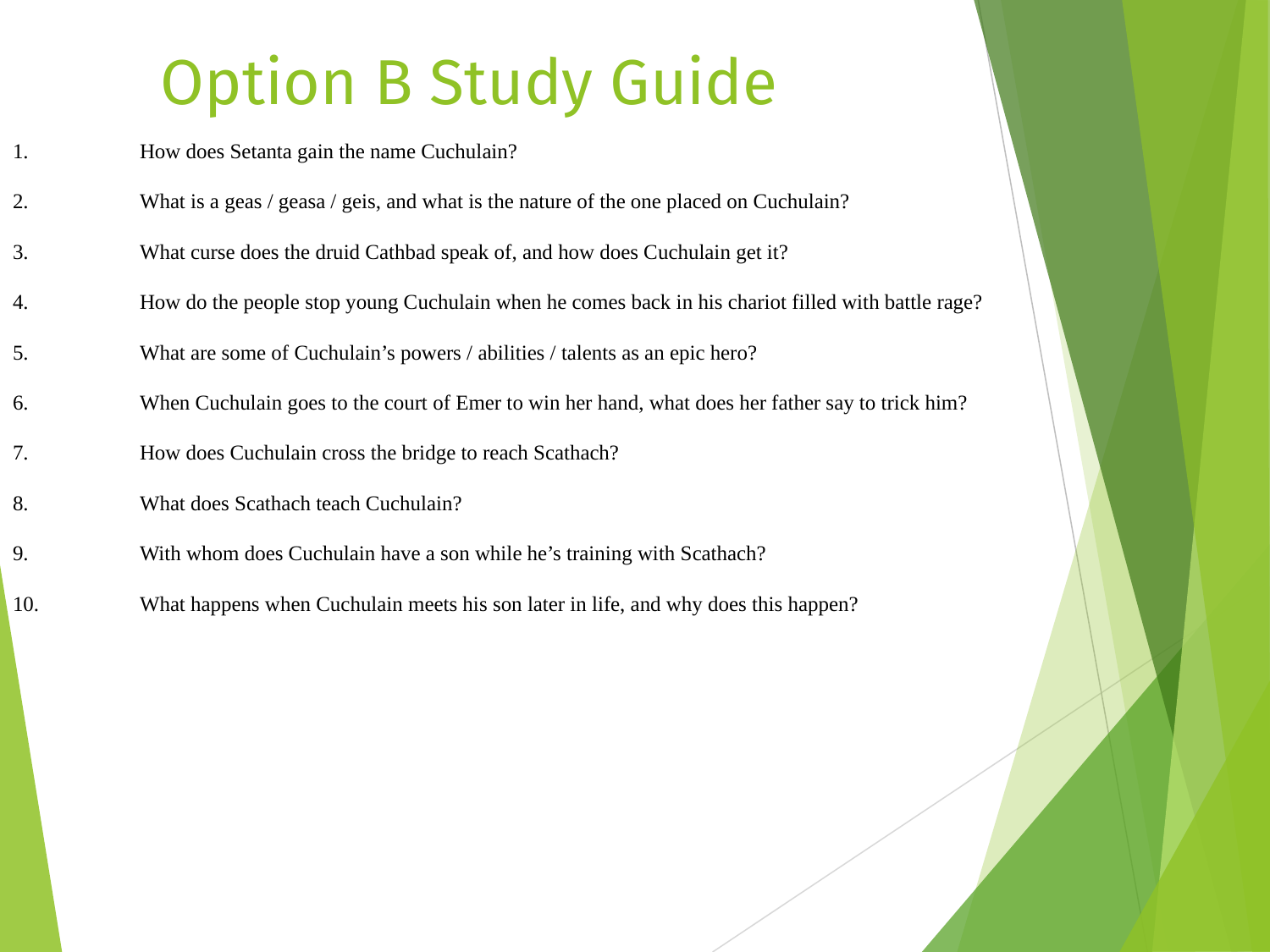

# Option B Study Guide
1.     	How does Setanta gain the name Cuchulain?
2.     	What is a geas / geasa / geis, and what is the nature of the one placed on Cuchulain?
3.     	What curse does the druid Cathbad speak of, and how does Cuchulain get it?
4.     	How do the people stop young Cuchulain when he comes back in his chariot filled with battle rage?
5.     	What are some of Cuchulain’s powers / abilities / talents as an epic hero?
6.     	When Cuchulain goes to the court of Emer to win her hand, what does her father say to trick him?
7.     	How does Cuchulain cross the bridge to reach Scathach?
8.     	What does Scathach teach Cuchulain?
9.     	With whom does Cuchulain have a son while he’s training with Scathach?
10.   	What happens when Cuchulain meets his son later in life, and why does this happen?